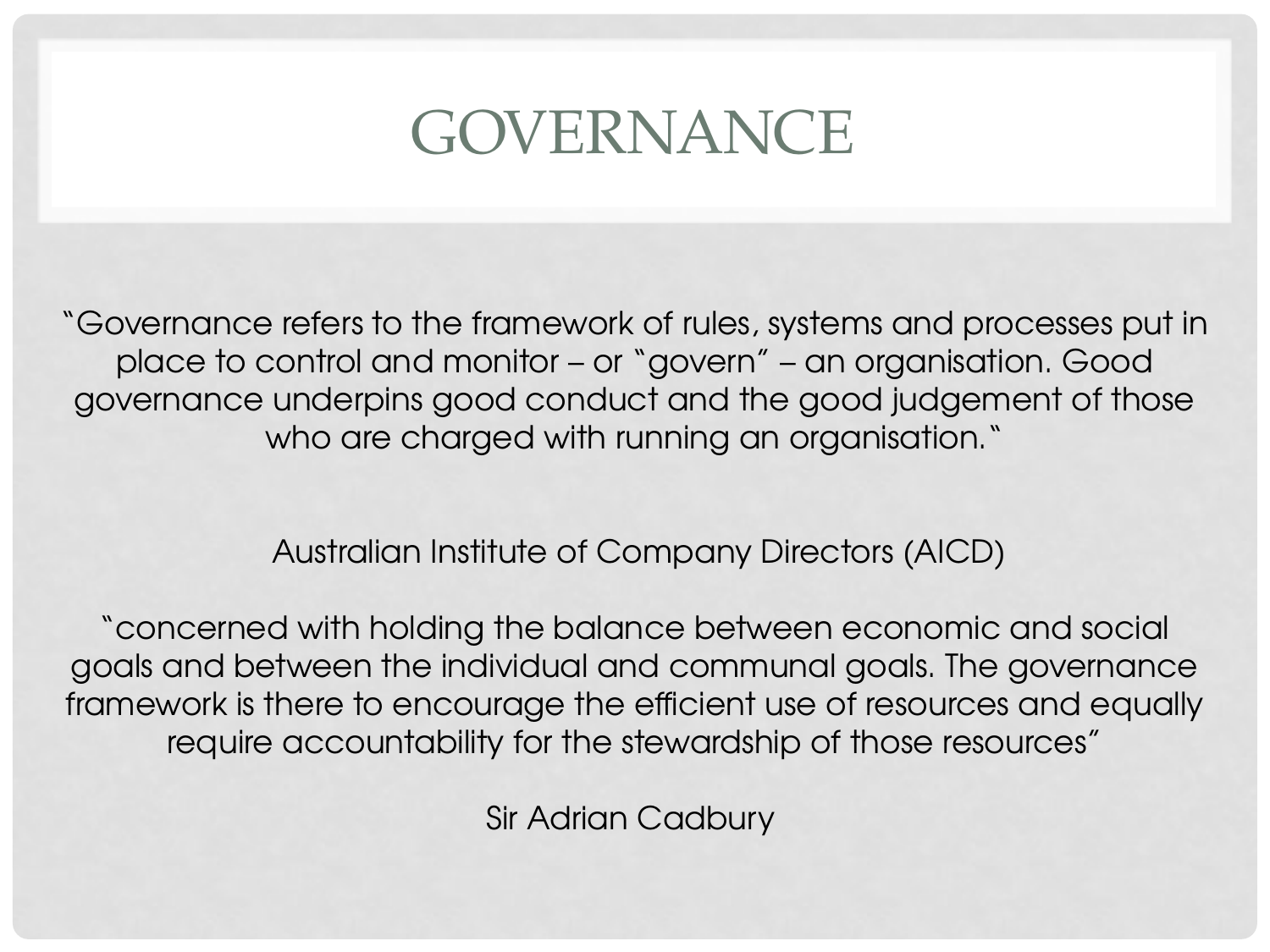

# Governance
“Governance refers to the framework of rules, systems and processes put in place to control and monitor – or “govern” – an organisation. Good governance underpins good conduct and the good judgement of those who are charged with running an organisation.“

 Australian Institute of Company Directors (AICD)

“concerned with holding the balance between economic and social goals and between the individual and communal goals. The governance framework is there to encourage the efficient use of resources and equally require accountability for the stewardship of those resources”

Sir Adrian Cadbury